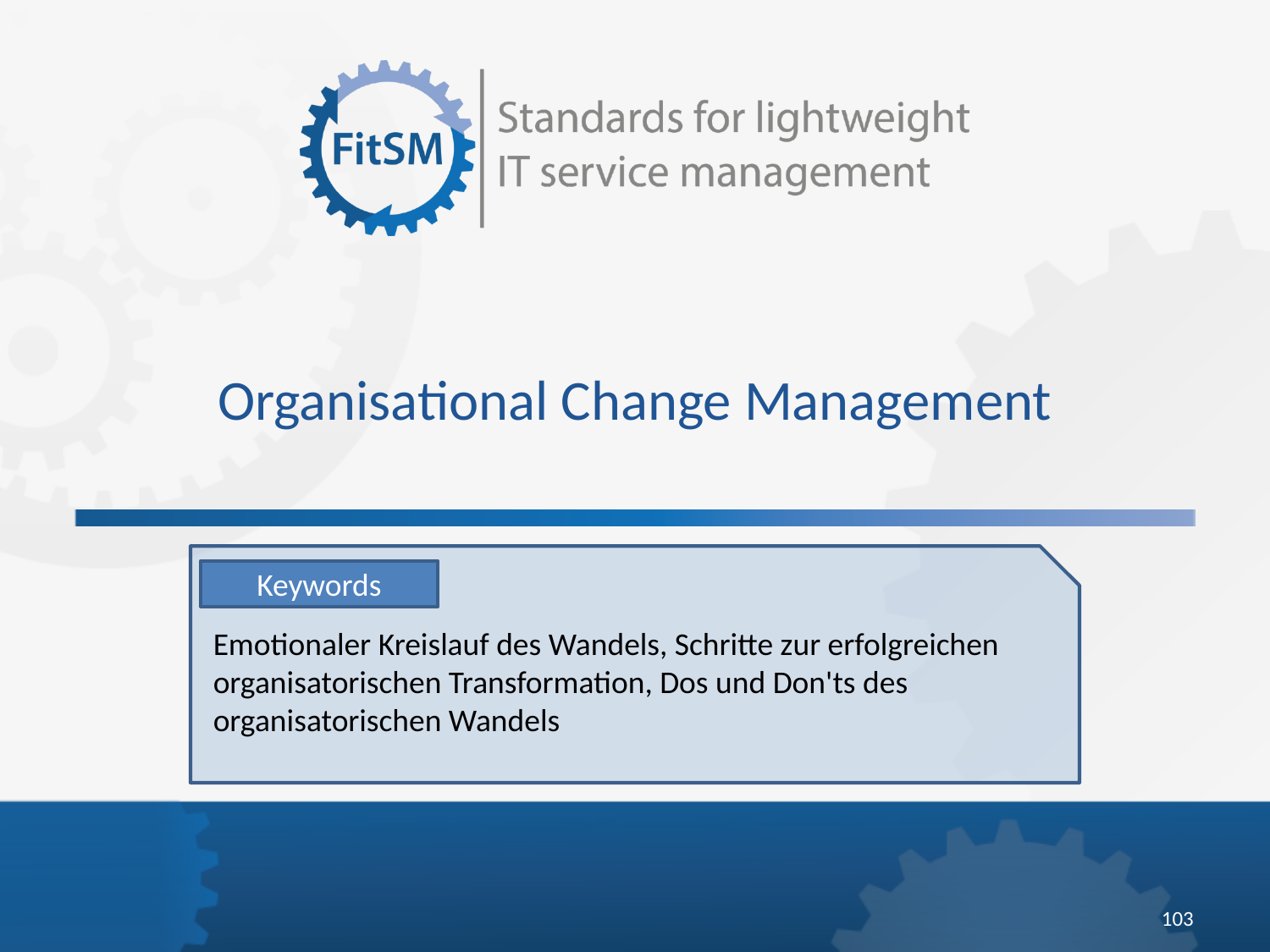

Organisational Change Management

Keywords
Emotionaler Kreislauf des Wandels, Schritte zur erfolgreichen organisatorischen Transformation, Dos und Don'ts des organisatorischen Wandels
103